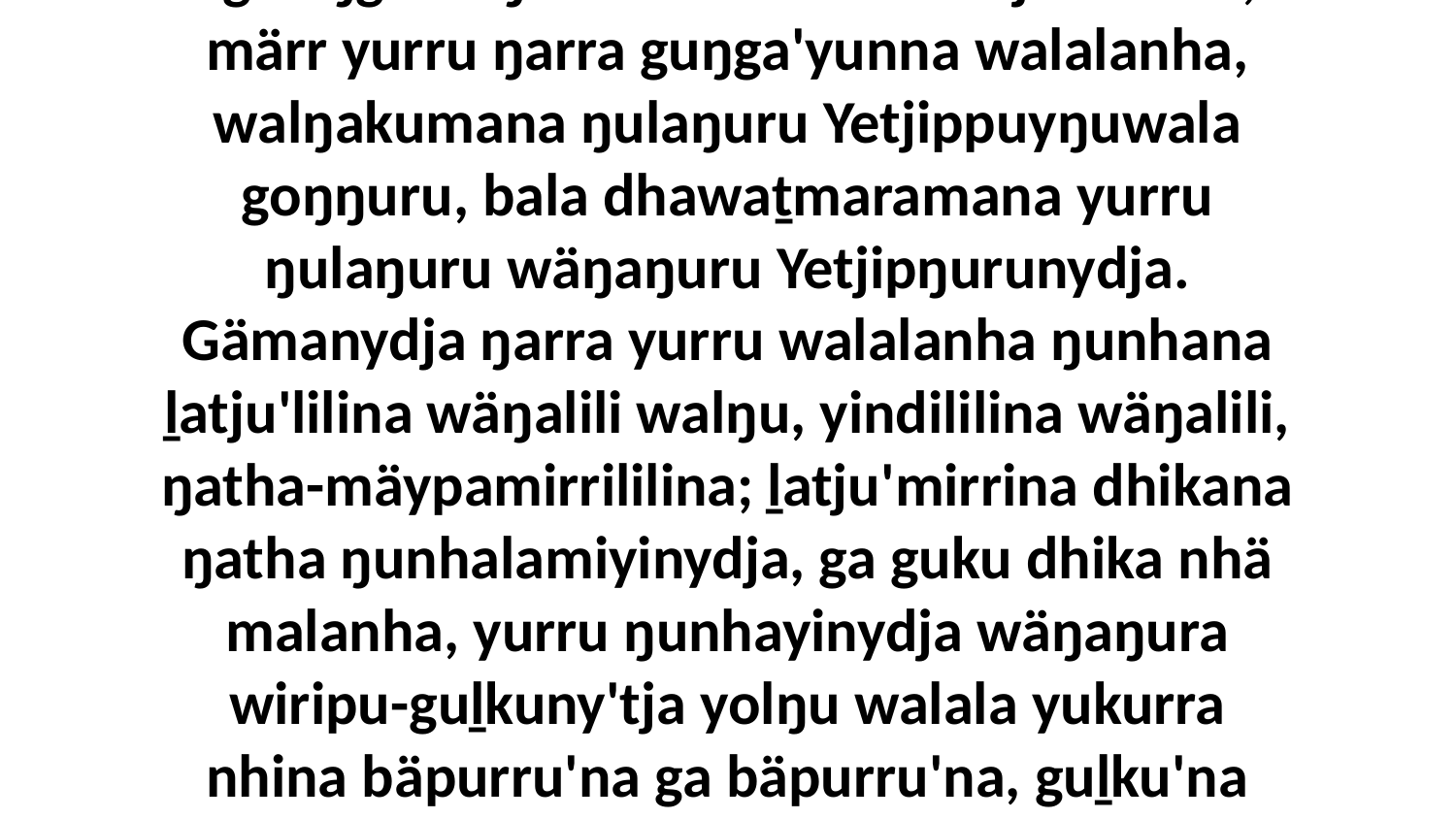

8 ga liŋguna ŋarra dhuwala marrtjinana lili, märr yurru ŋarra guŋga'yunna walalanha, walŋakumana ŋulaŋuru Yetjippuyŋuwala goŋŋuru, bala dhawaṯmaramana yurru ŋulaŋuru wäŋaŋuru Yetjipŋurunydja. Gämanydja ŋarra yurru walalanha ŋunhana ḻatju'lilina wäŋalili walŋu, yindililina wäŋalili, ŋatha-mäypamirrililina; ḻatju'mirrina dhikana ŋatha ŋunhalamiyinydja, ga guku dhika nhä malanha, yurru ŋunhayinydja wäŋaŋura wiripu-guḻkuny'tja yolŋu walala yukurra nhina bäpurru'na ga bäpurru'na, guḻku'na bäpurru yolŋu'-yulŋu.